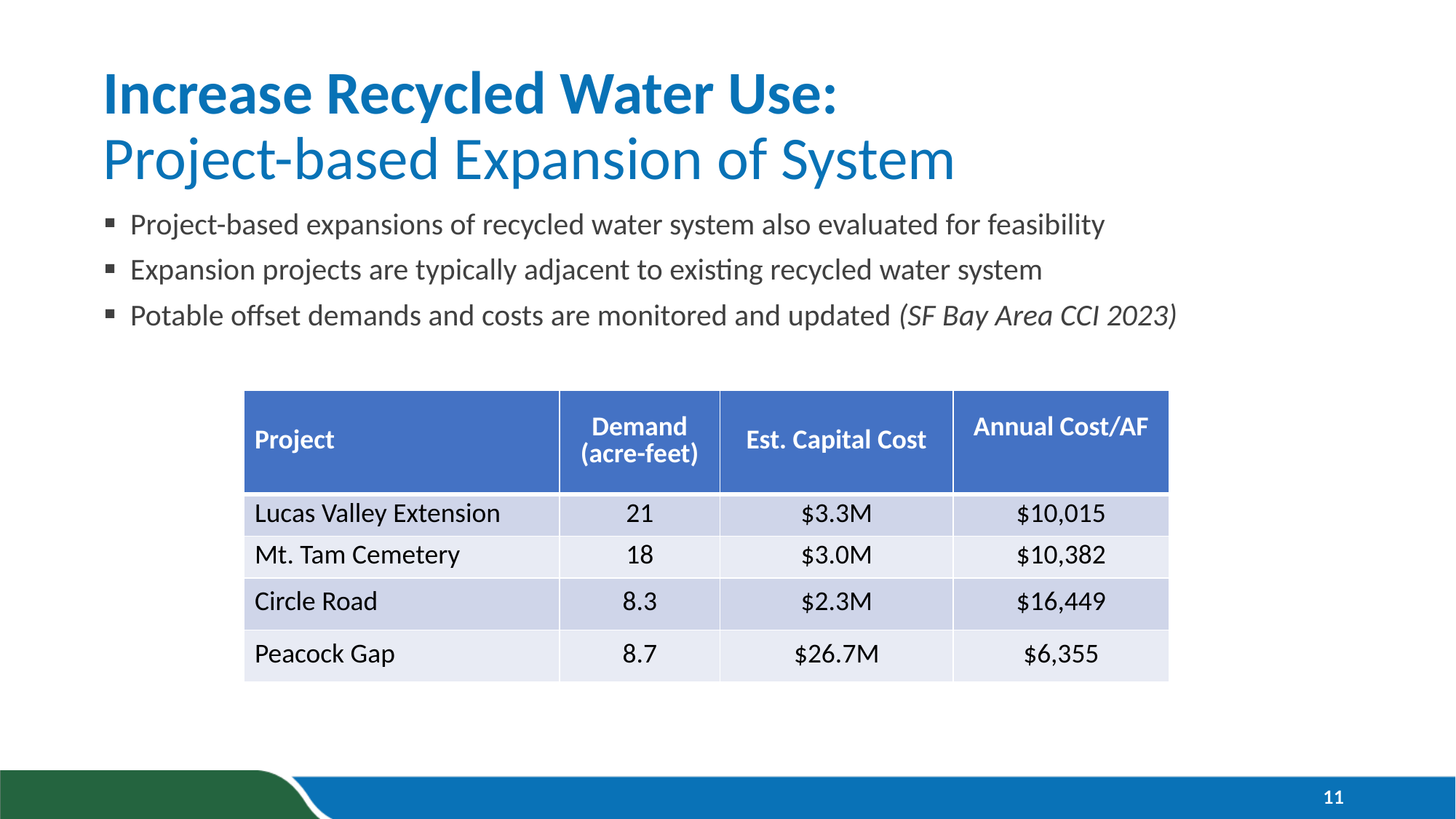

# Increase Recycled Water Use: Project-based Expansion of System
Project-based expansions of recycled water system also evaluated for feasibility
Expansion projects are typically adjacent to existing recycled water system
Potable offset demands and costs are monitored and updated (SF Bay Area CCI 2023)
| Project | Demand (acre-feet) | Est. Capital Cost | Annual Cost/AF |
| --- | --- | --- | --- |
| Lucas Valley Extension | 21 | $3.3M | $10,015 |
| Mt. Tam Cemetery | 18 | $3.0M | $10,382 |
| Circle Road | 8.3 | $2.3M | $16,449 |
| Peacock Gap | 8.7 | $26.7M | $6,355 |
11